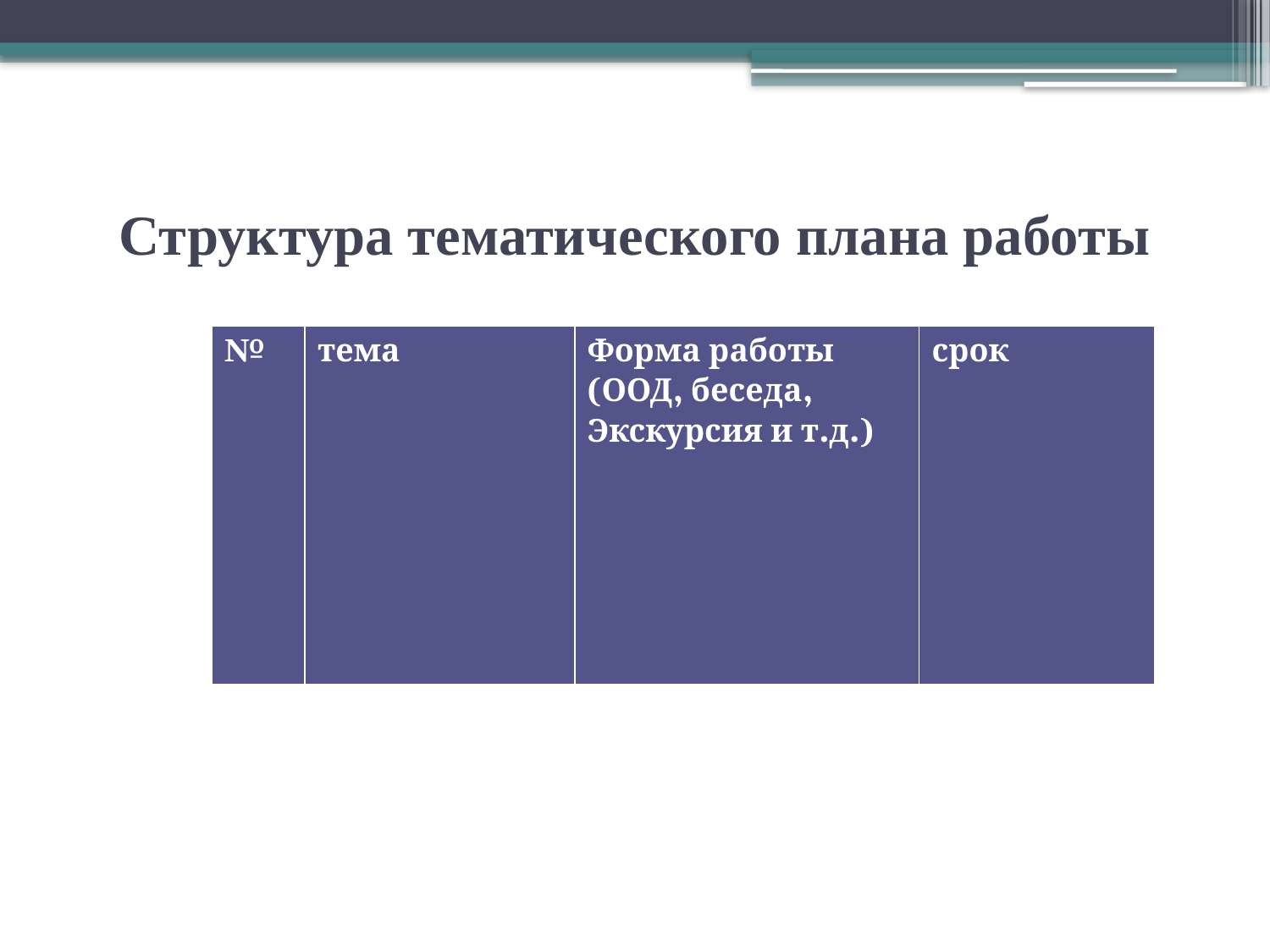

# Структура тематического плана работы

| № | тема | Форма работы (ООД, беседа, Экскурсия и т.д.) | срок |
| --- | --- | --- | --- |